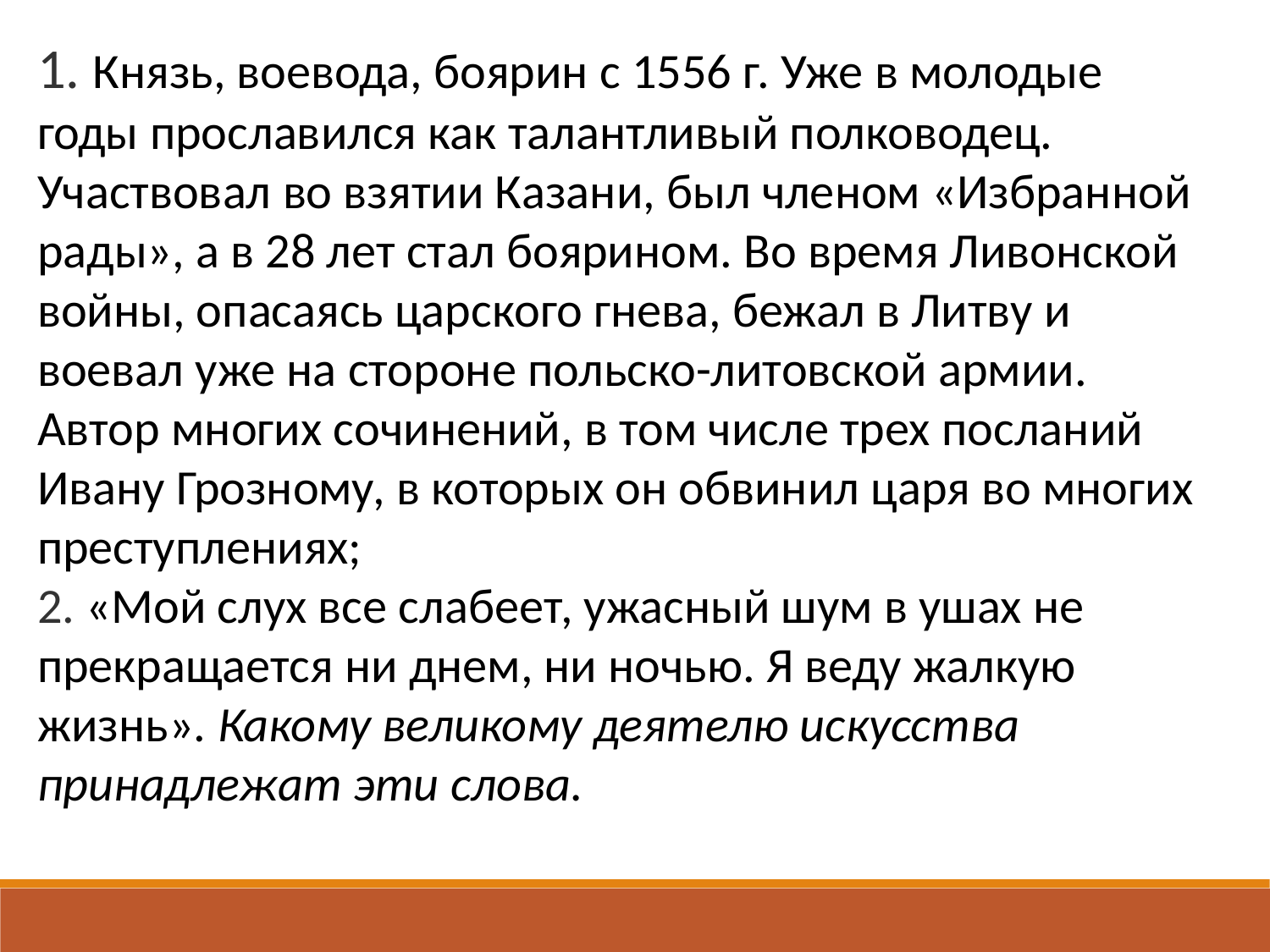

1. Князь, воевода, боярин с 1556 г. Уже в молодые годы прославился как талантливый полководец. Участвовал во взятии Казани, был членом «Избранной рады», а в 28 лет стал боярином. Во время Ливонской войны, опасаясь царского гнева, бежал в Литву и воевал уже на стороне польско-литовской армии. Автор многих сочинений, в том числе трех посланий Ивану Грозному, в которых он обвинил царя во многих преступлениях;
2. «Мой слух все слабеет, ужасный шум в ушах не прекращается ни днем, ни ночью. Я веду жалкую жизнь». Какому великому деятелю искусства принадлежат эти слова.